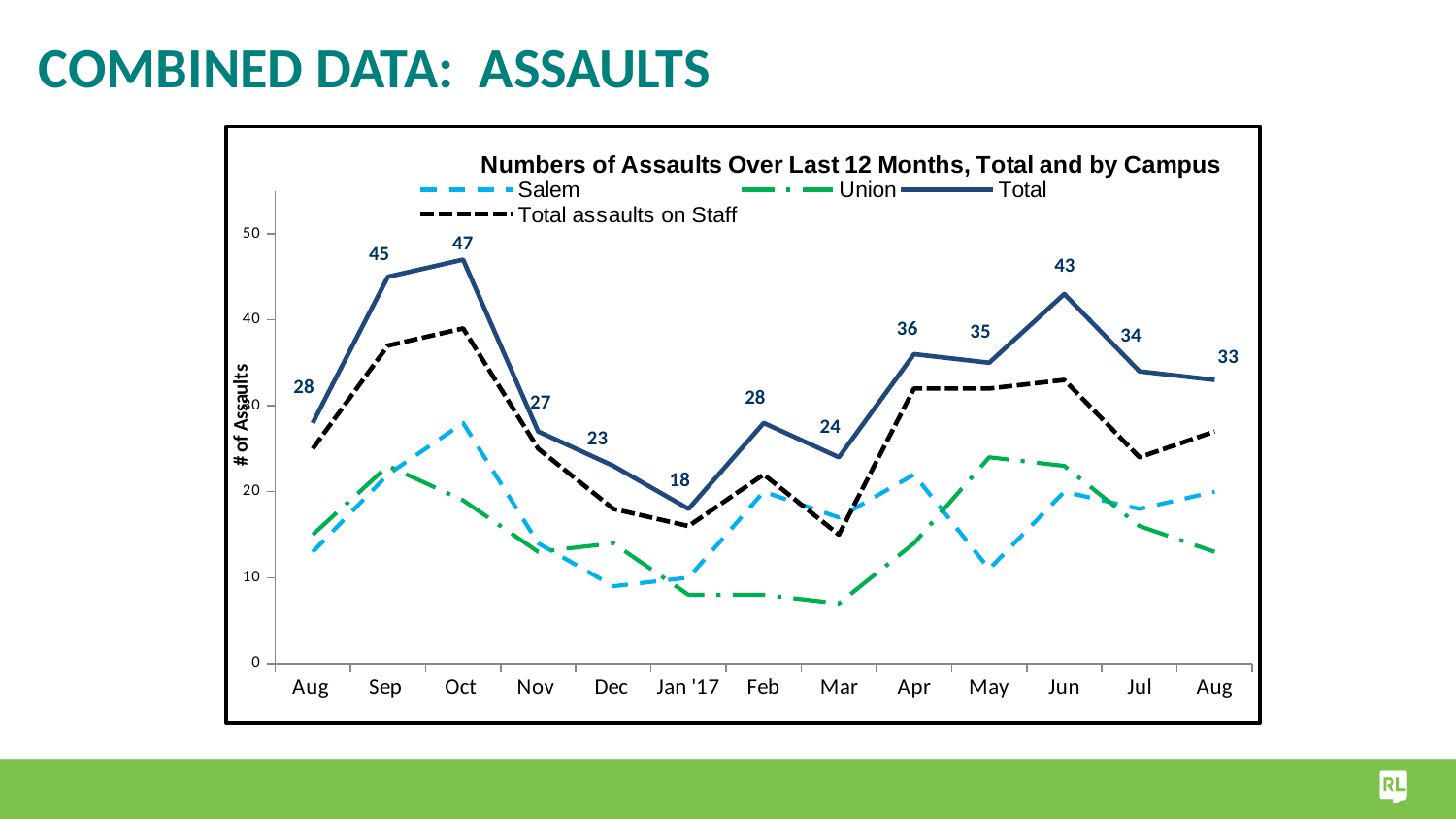

# Combined Data:  Assaults

### Chart: Numbers of Assaults Over Last 12 Months, Total and by Campus

| Category | Salem | Union | Total | Total assaults on Staff |
|---|---|---|---|---|
| Aug  | 13.0 | 15.0 | 28.0 | 25.0 |
| Sep  | 22.0 | 23.0 | 45.0 | 37.0 |
| Oct  | 28.0 | 19.0 | 47.0 | 39.0 |
| Nov  | 14.0 | 13.0 | 27.0 | 25.0 |
| Dec  | 9.0 | 14.0 | 23.0 | 18.0 |
| Jan '17 | 10.0 | 8.0 | 18.0 | 16.0 |
| Feb | 20.0 | 8.0 | 28.0 | 22.0 |
| Mar | 17.0 | 7.0 | 24.0 | 15.0 |
| Apr | 22.0 | 14.0 | 36.0 | 32.0 |
| May | 11.0 | 24.0 | 35.0 | 32.0 |
| Jun | 20.0 | 23.0 | 43.0 | 33.0 |
| Jul | 18.0 | 16.0 | 34.0 | 24.0 |
| Aug | 20.0 | 13.0 | 33.0 | 27.0 |